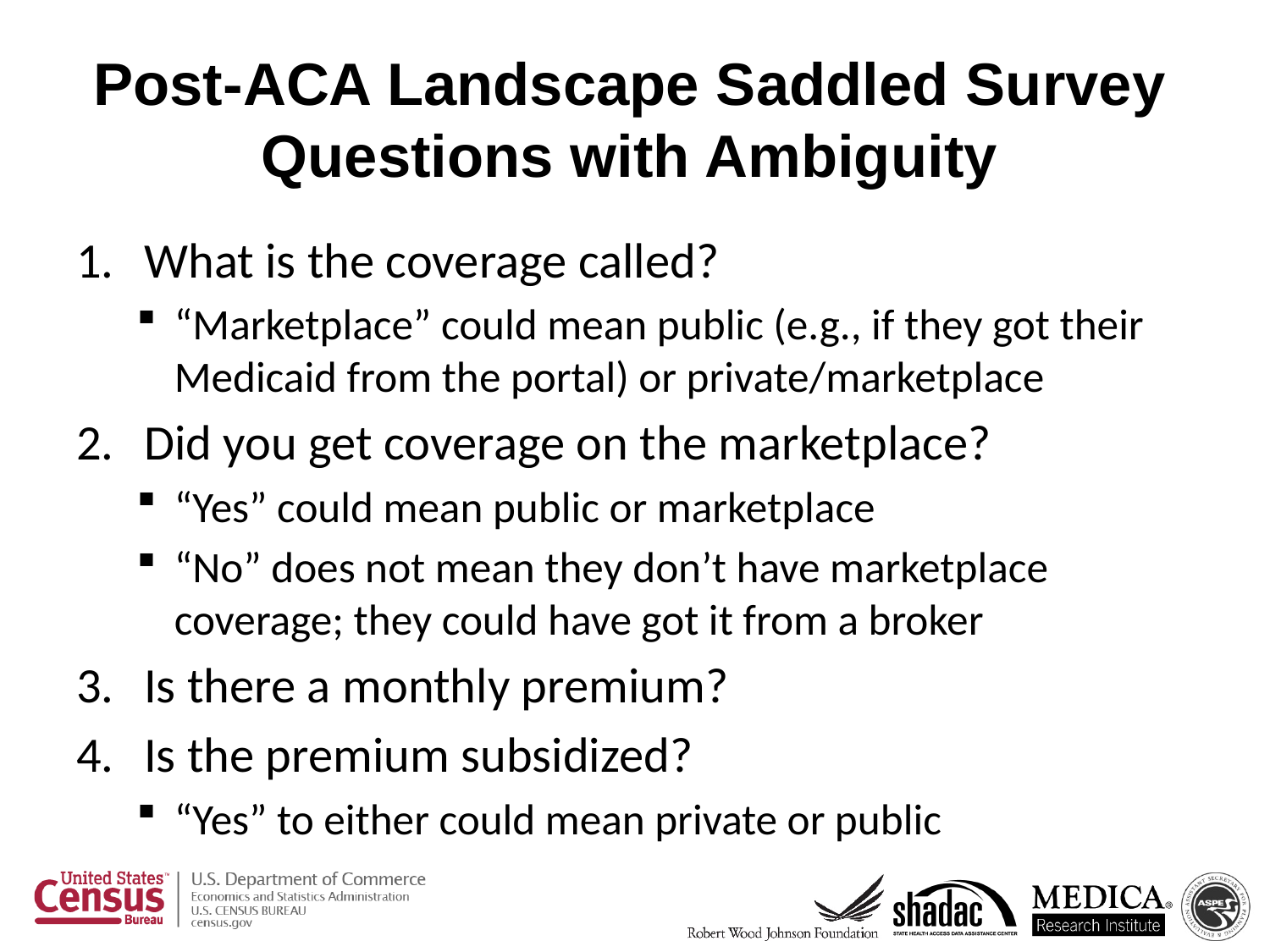

# Post-ACA Landscape Saddled Survey Questions with Ambiguity
What is the coverage called?
“Marketplace” could mean public (e.g., if they got their Medicaid from the portal) or private/marketplace
Did you get coverage on the marketplace?
“Yes” could mean public or marketplace
“No” does not mean they don’t have marketplace coverage; they could have got it from a broker
Is there a monthly premium?
Is the premium subsidized?
“Yes” to either could mean private or public